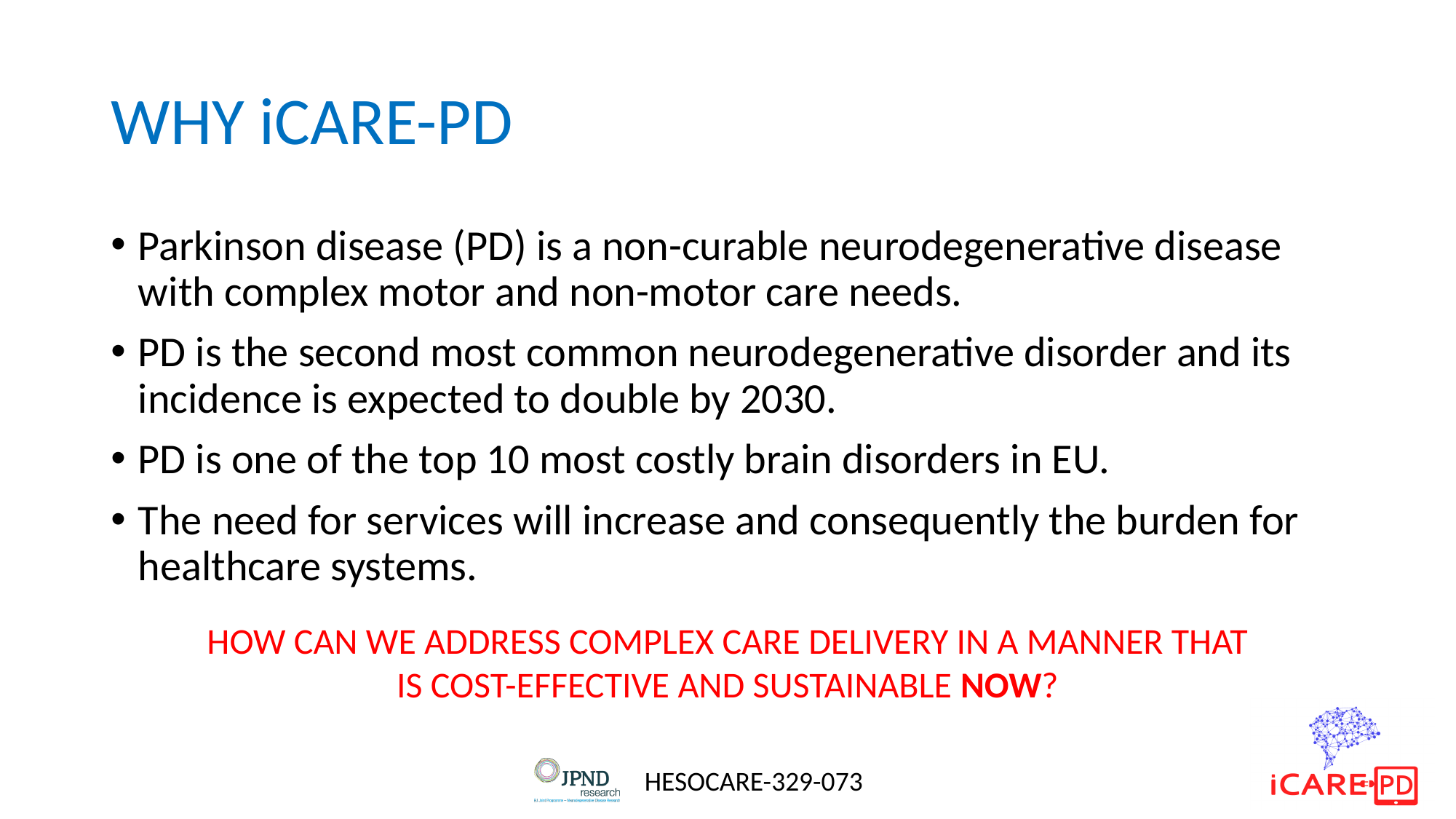

# WHY iCARE-PD
Parkinson disease (PD) is a non-curable neurodegenerative disease with complex motor and non-motor care needs.
PD is the second most common neurodegenerative disorder and its incidence is expected to double by 2030.
PD is one of the top 10 most costly brain disorders in EU.
The need for services will increase and consequently the burden for healthcare systems.
HOW CAN WE ADDRESS COMPLEX CARE DELIVERY IN A MANNER THAT IS COST-EFFECTIVE AND SUSTAINABLE NOW?